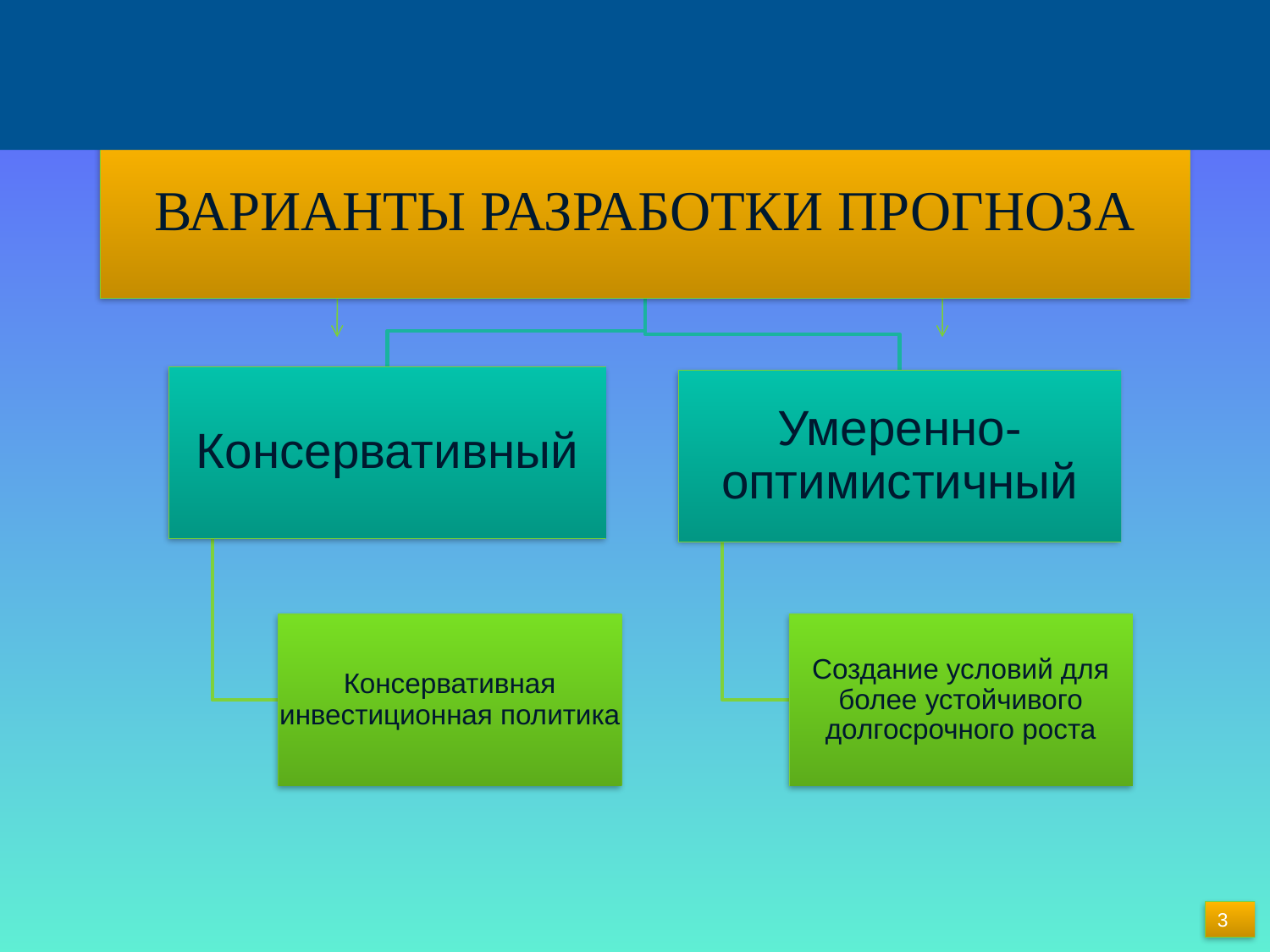

ВАРИАНТЫ РАЗРАБОТКИ ПРОГНОЗА
Консервативный
Консервативная инвестиционная политика
Умеренно-оптимистичный
Создание условий для более устойчивого долгосрочного роста
3